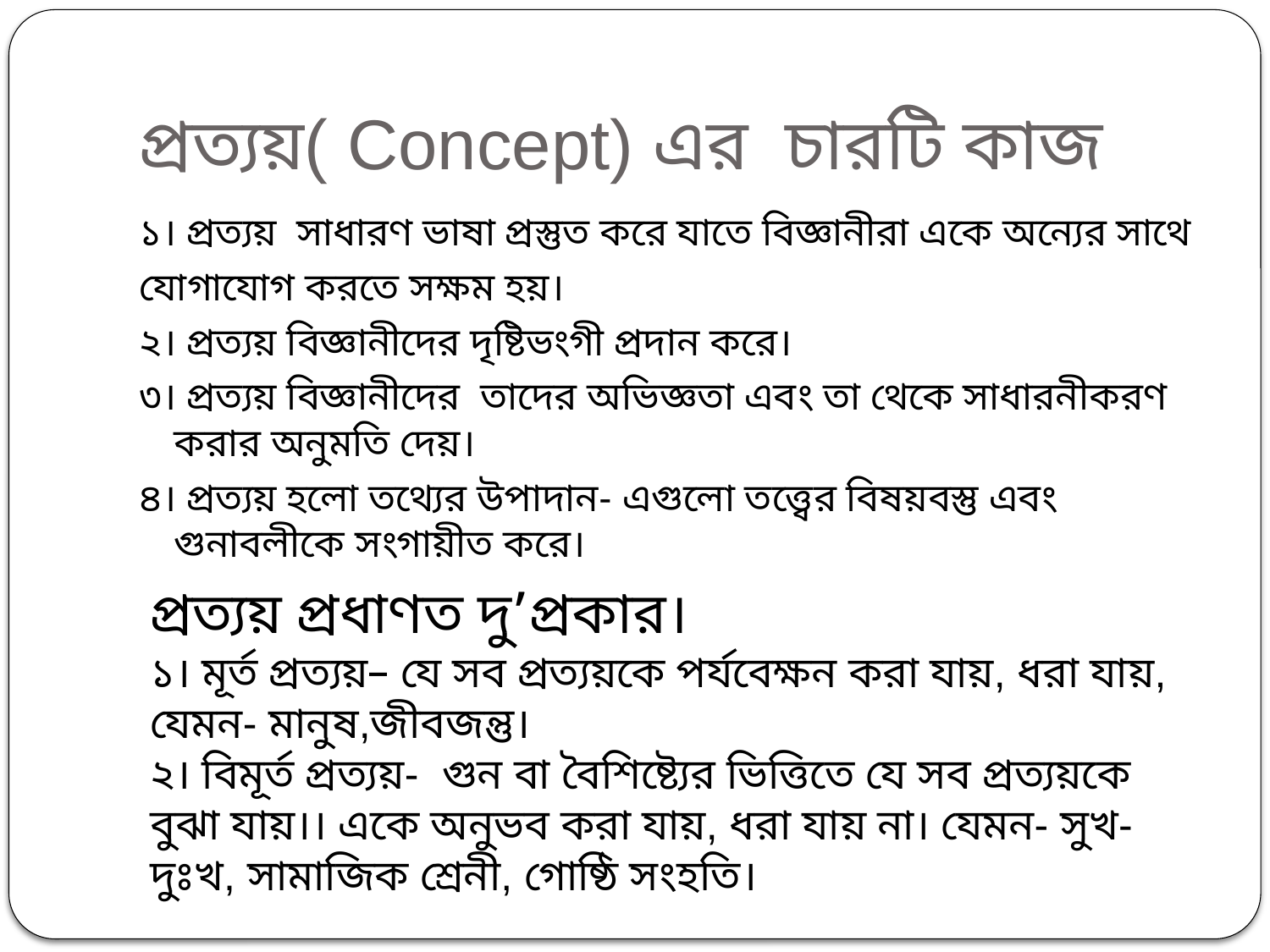

# প্রত্যয়( Concept) এর  চারটি কাজ
১। প্রত্যয়  সাধারণ ভাষা প্রস্তুত করে যাতে বিজ্ঞানীরা একে অন্যের সাথে
যোগাযোগ করতে সক্ষম হয়।
২। প্রত্যয় বিজ্ঞানীদের দৃষ্টিভংগী প্রদান করে।
৩। প্রত্যয় বিজ্ঞানীদের  তাদের অভিজ্ঞতা এবং তা থেকে সাধারনীকরণ করার অনুমতি দেয়।
৪। প্রত্যয় হলো তথ্যের উপাদান- এগুলো তত্ত্বের বিষয়বস্তু এবং গুনাবলীকে সংগায়ীত করে।

প্রত্যয় প্রধাণত দু’প্রকার।
১। মূর্ত প্রত্যয়– যে সব প্রত্যয়কে পর্যবেক্ষন করা যায়, ধরা যায়, যেমন- মানুষ,জীবজন্তু।
২। বিমূর্ত প্রত্যয়-  গুন বা বৈশিষ্ট্যের ভিত্তিতে যে সব প্রত্যয়কে বুঝা যায়।। একে অনুভব করা যায়, ধরা যায় না। যেমন- সুখ-দুঃখ, সামাজিক শ্রেনী, গোষ্ঠি সংহতি।